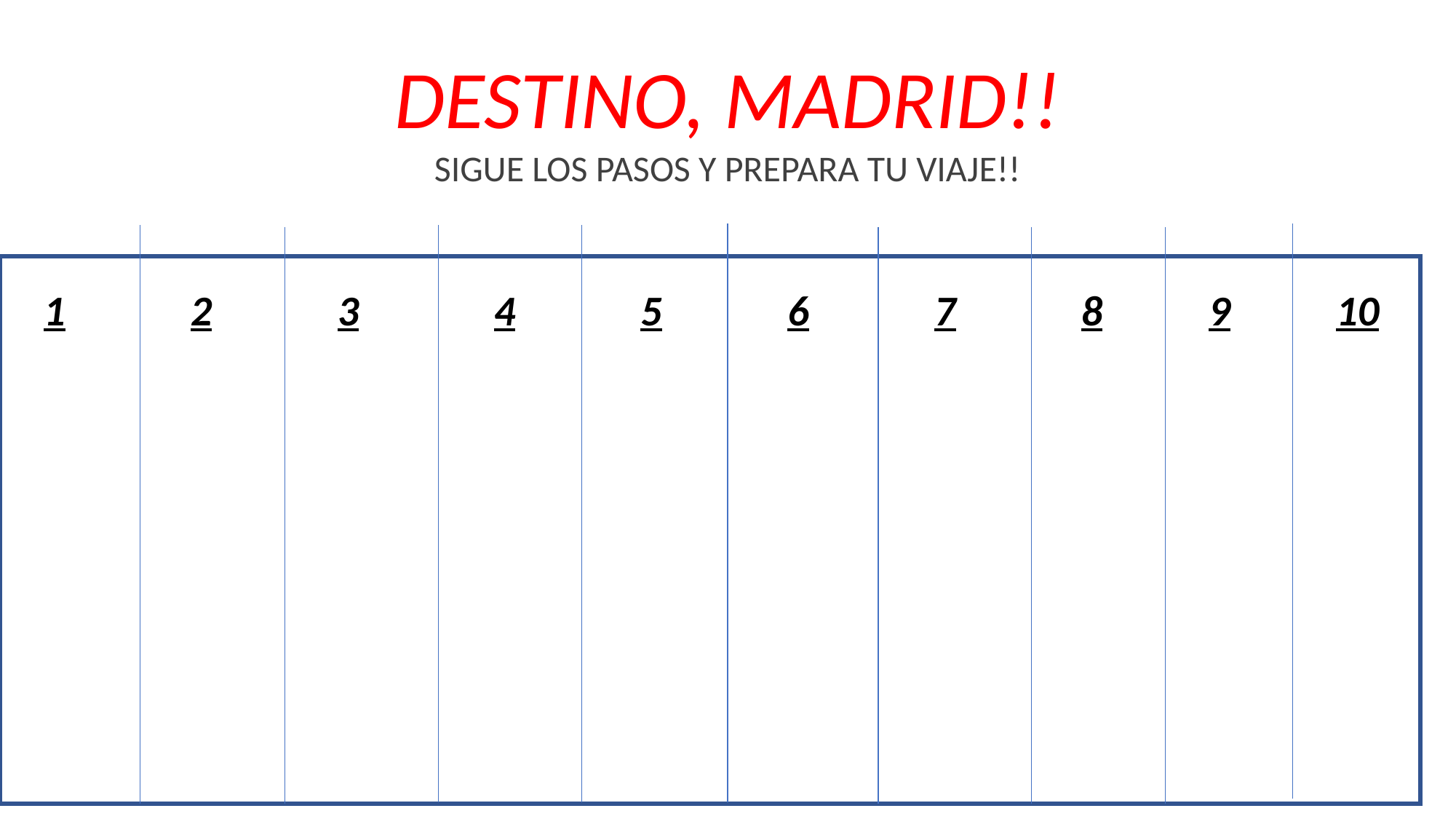

# DESTINO, MADRID!!
SIGUE LOS PASOS Y PREPARA TU VIAJE!!

1             2             3              4             5             6             7             8           9           10